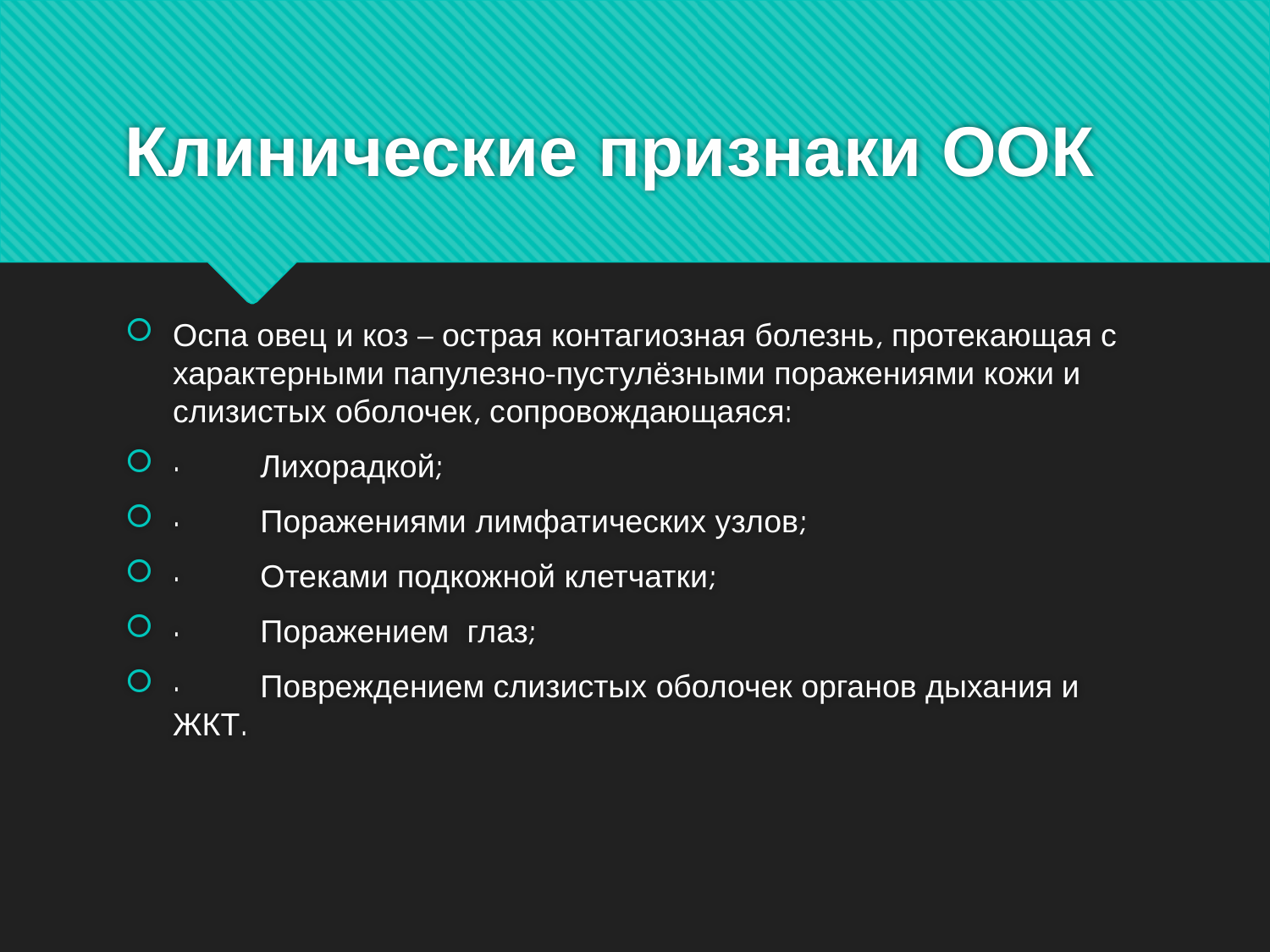

# Клинические признаки ООК
Оспа овец и коз – острая контагиозная болезнь, протекающая с характерными папулезно-пустулёзными поражениями кожи и слизистых оболочек, сопровождающаяся:
·         Лихорадкой;
·         Поражениями лимфатических узлов;
·         Отеками подкожной клетчатки;
·         Поражением  глаз;
·         Повреждением слизистых оболочек органов дыхания и ЖКТ.